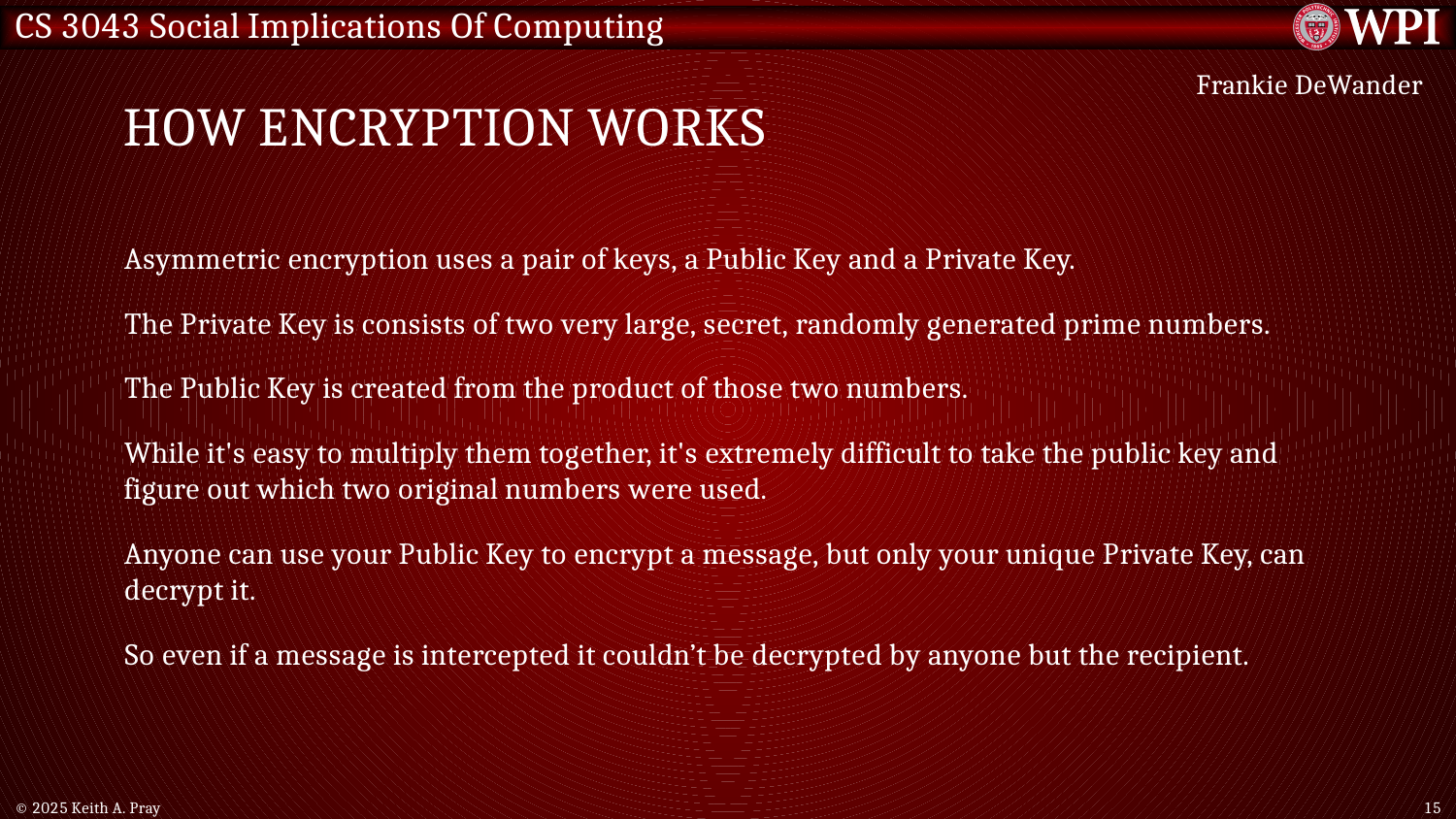

# How encryption works
Frankie DeWander
Asymmetric encryption uses a pair of keys, a Public Key and a Private Key.
The Private Key is consists of two very large, secret, randomly generated prime numbers.
The Public Key is created from the product of those two numbers.
While it's easy to multiply them together, it's extremely difficult to take the public key and figure out which two original numbers were used.
Anyone can use your Public Key to encrypt a message, but only your unique Private Key, can decrypt it.
So even if a message is intercepted it couldn’t be decrypted by anyone but the recipient.
© 2025 Keith A. Pray
15